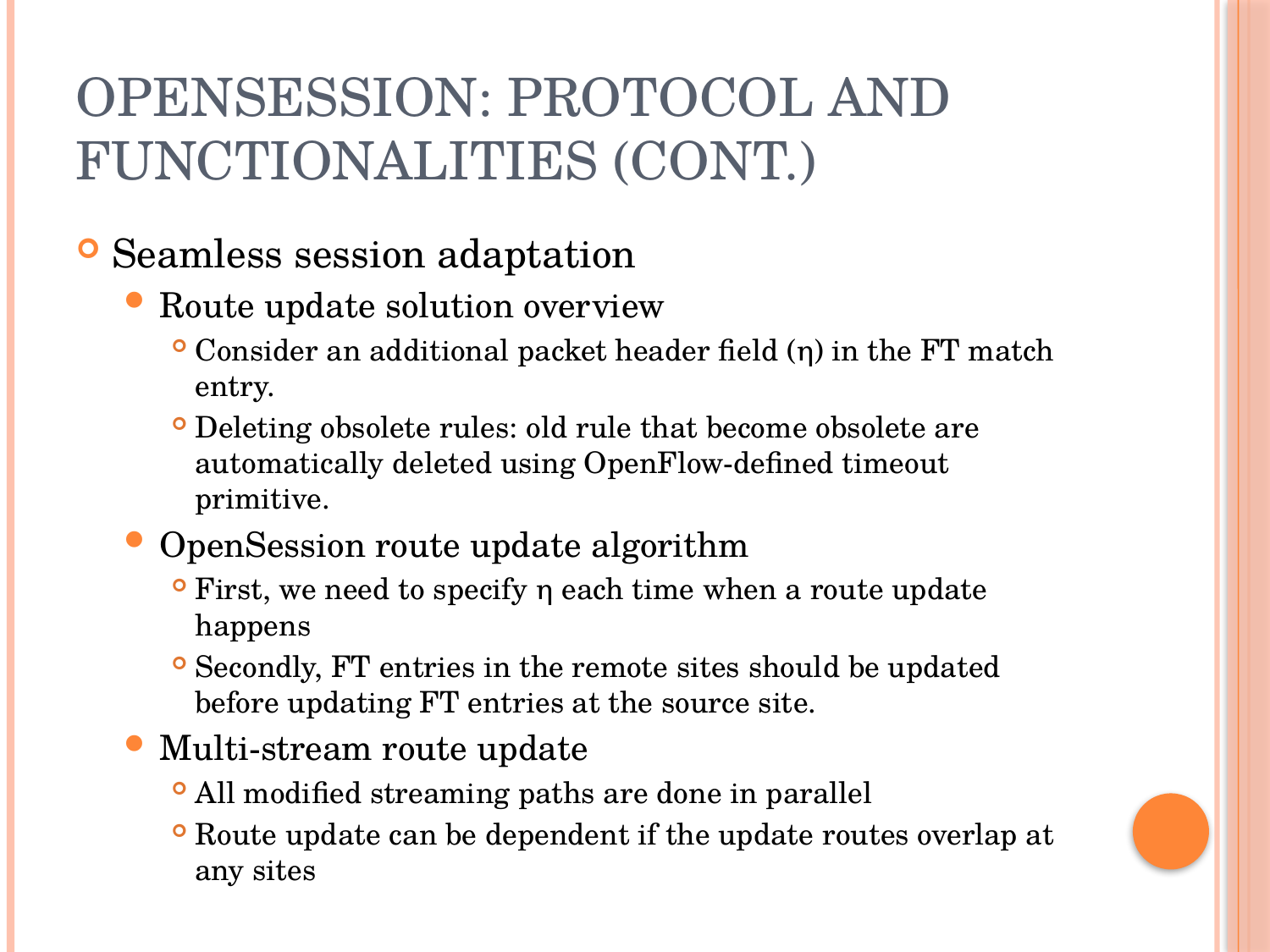

# OpenSession: Protocol and Functionalities (cont.)
Seamless session adaptation
Route update solution overview
Consider an additional packet header field (η) in the FT match entry.
Deleting obsolete rules: old rule that become obsolete are automatically deleted using OpenFlow-defined timeout primitive.
OpenSession route update algorithm
First, we need to specify η each time when a route update happens
Secondly, FT entries in the remote sites should be updated before updating FT entries at the source site.
Multi-stream route update
All modified streaming paths are done in parallel
Route update can be dependent if the update routes overlap at any sites